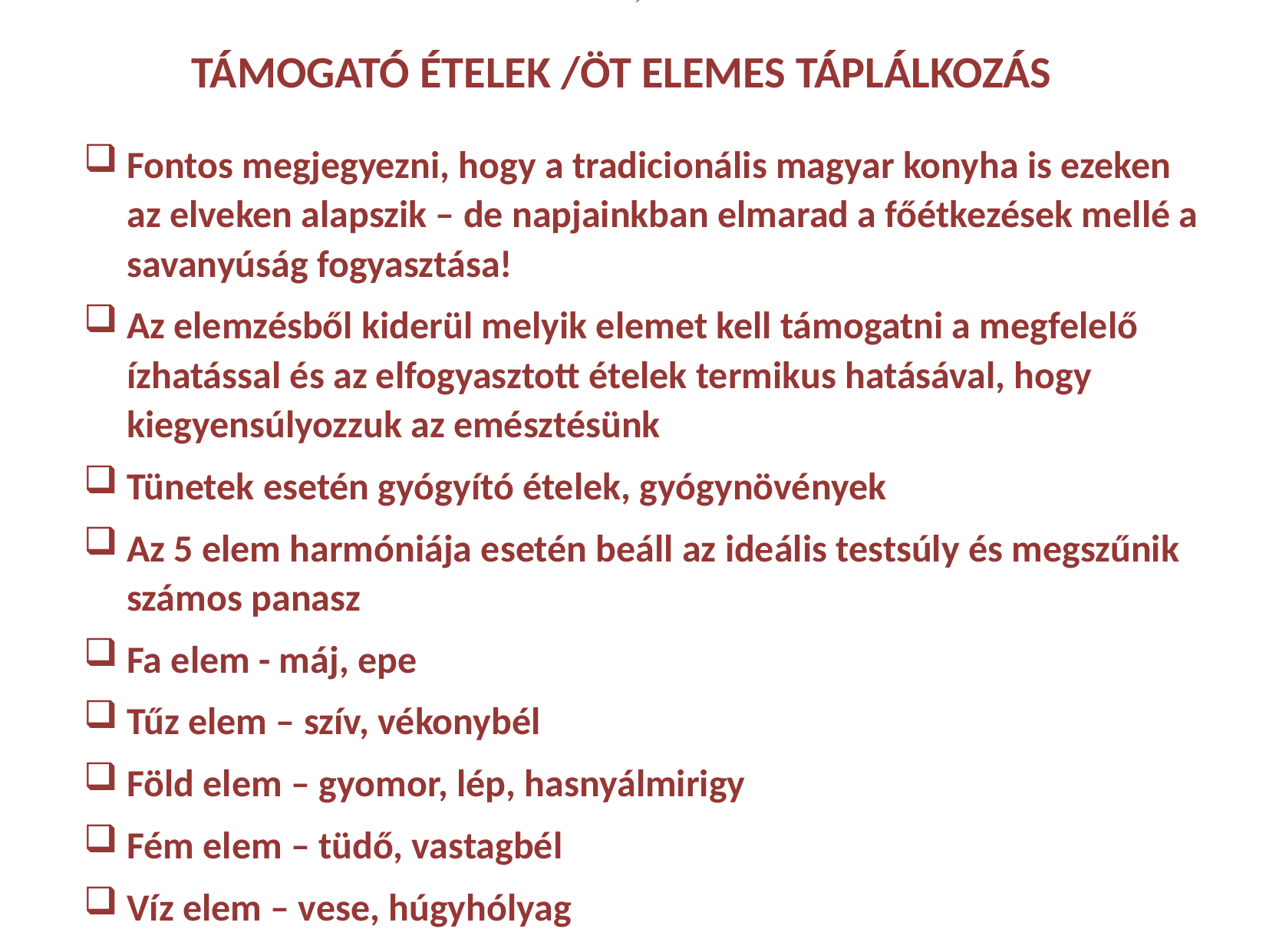

TÁMOGATÓ ÉTELEK /ÖT ELEMES TÁPLÁLKOZÁS
Fontos megjegyezni, hogy a tradicionális magyar konyha is ezeken az elveken alapszik – de napjainkban elmarad a főétkezések mellé a savanyúság fogyasztása!
Az elemzésből kiderül melyik elemet kell támogatni a megfelelő ízhatással és az elfogyasztott ételek termikus hatásával, hogy kiegyensúlyozzuk az emésztésünk
Tünetek esetén gyógyító ételek, gyógynövények
Az 5 elem harmóniája esetén beáll az ideális testsúly és megszűnik számos panasz
Fa elem - máj, epe
Tűz elem – szív, vékonybél
Föld elem – gyomor, lép, hasnyálmirigy
Fém elem – tüdő, vastagbél
Víz elem – vese, húgyhólyag